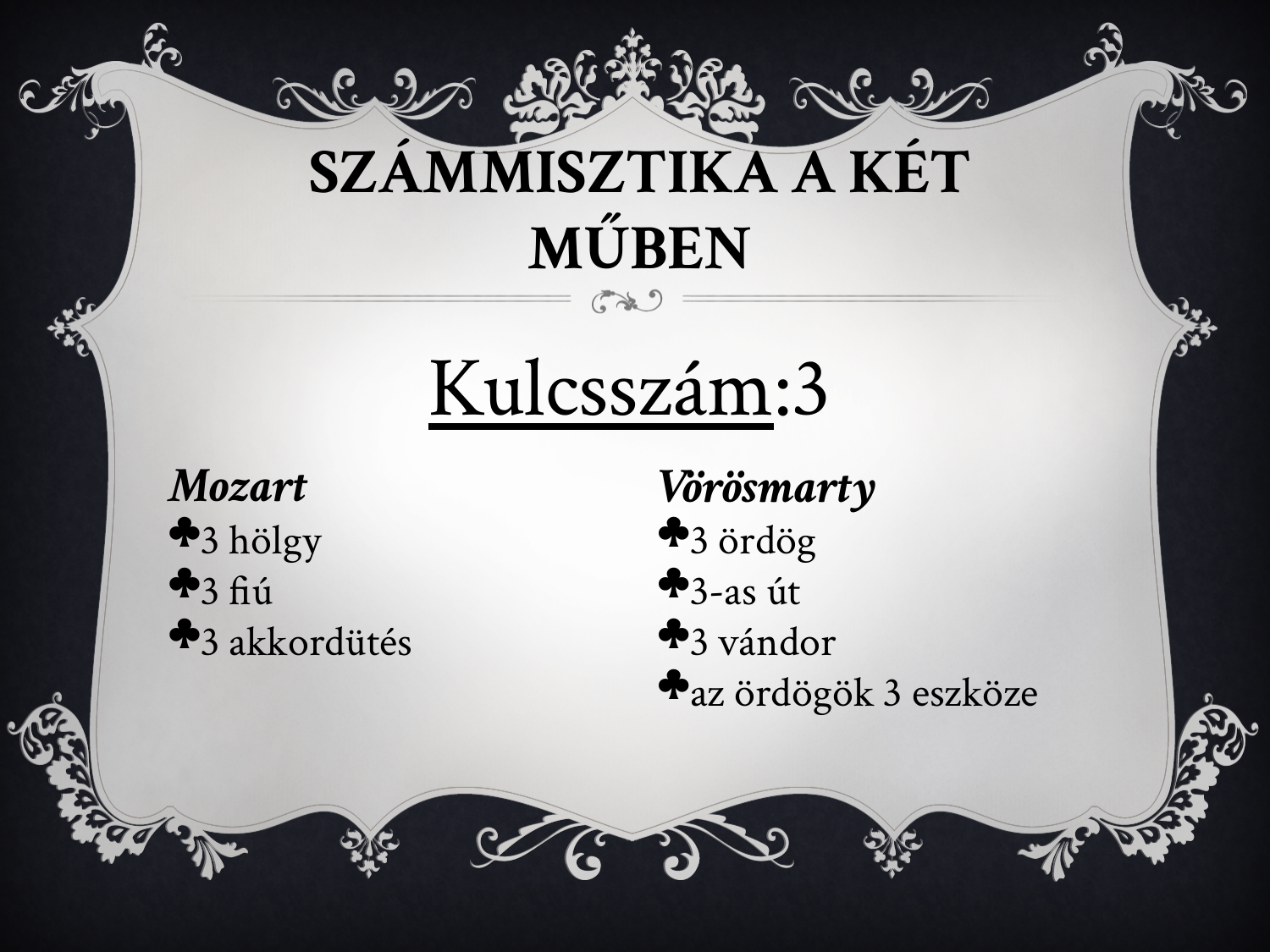

Számmisztika a két műben
Kulcsszám:3
Mozart
3 hölgy
3 fiú
3 akkordütés
Vörösmarty
3 ördög
3-as út
3 vándor
az ördögök 3 eszköze